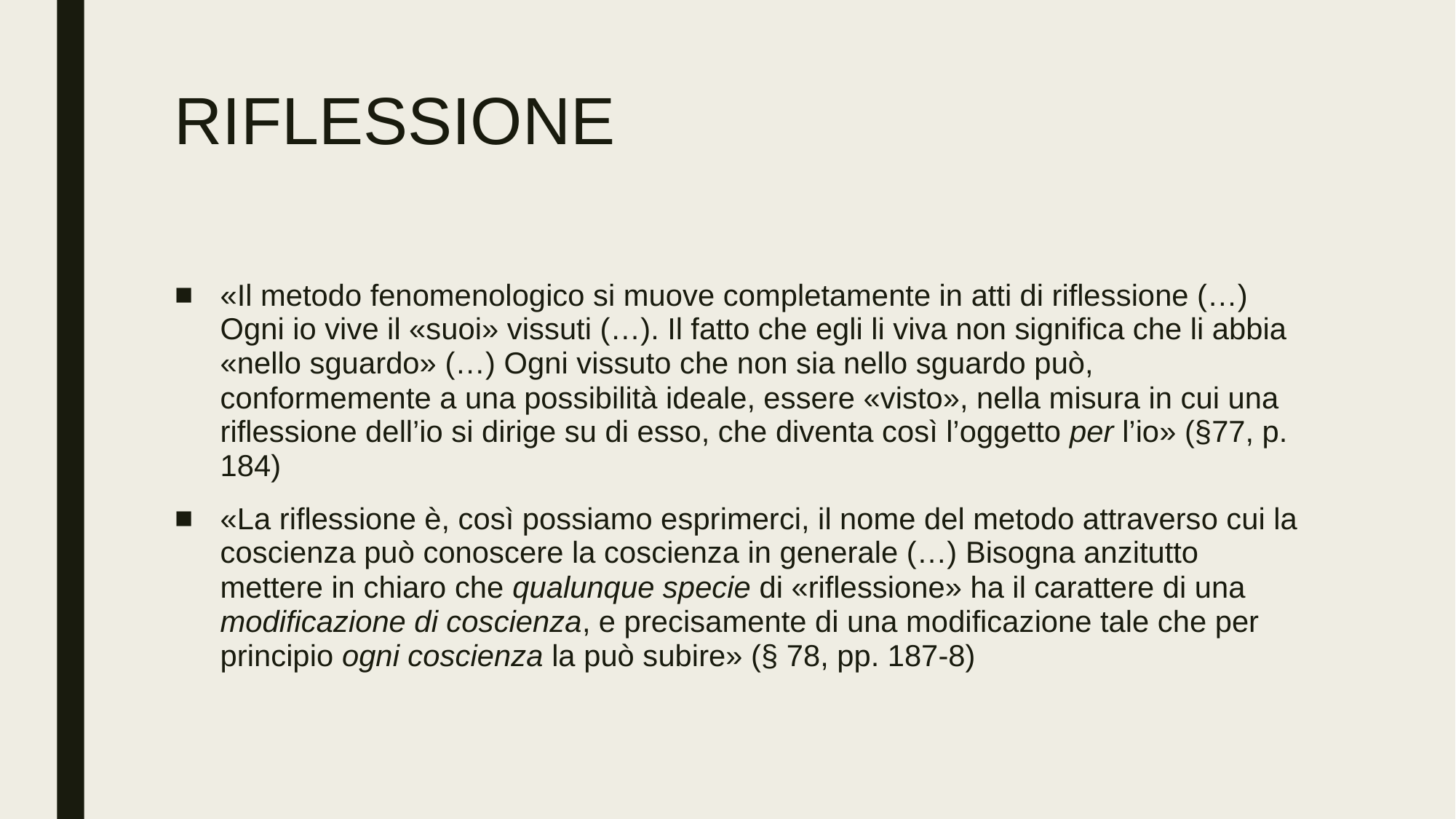

RIFLESSIONE
«Il metodo fenomenologico si muove completamente in atti di riflessione (…) Ogni io vive il «suoi» vissuti (…). Il fatto che egli li viva non significa che li abbia «nello sguardo» (…) Ogni vissuto che non sia nello sguardo può, conformemente a una possibilità ideale, essere «visto», nella misura in cui una riflessione dell’io si dirige su di esso, che diventa così l’oggetto per l’io» (§77, p. 184)
«La riflessione è, così possiamo esprimerci, il nome del metodo attraverso cui la coscienza può conoscere la coscienza in generale (…) Bisogna anzitutto mettere in chiaro che qualunque specie di «riflessione» ha il carattere di una modificazione di coscienza, e precisamente di una modificazione tale che per principio ogni coscienza la può subire» (§ 78, pp. 187-8)